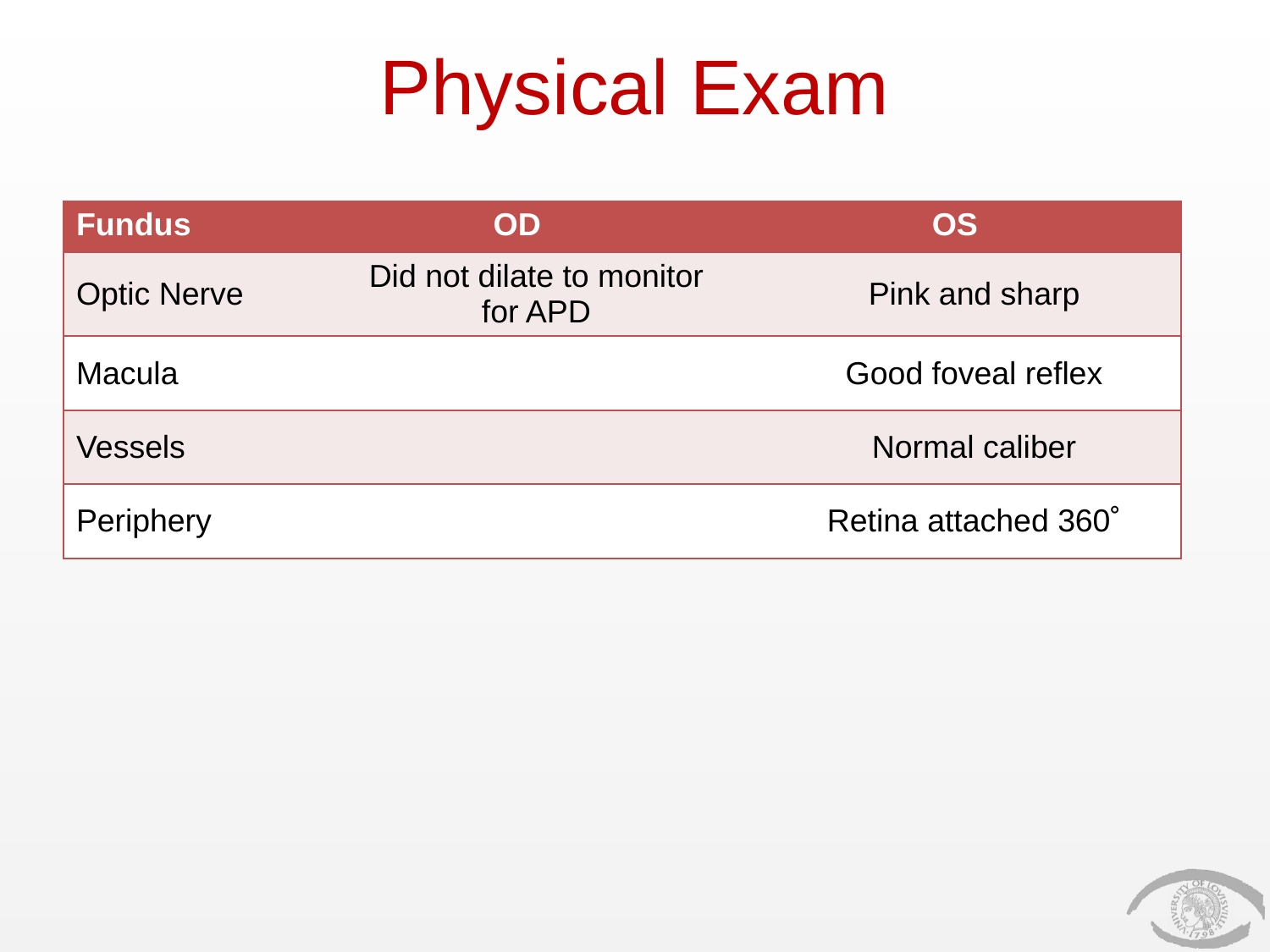

# Physical Exam
| Fundus | OD | OS |
| --- | --- | --- |
| Optic Nerve | Did not dilate to monitor for APD | Pink and sharp |
| Macula |  | Good foveal reflex |
| Vessels |  | Normal caliber |
| Periphery |  | Retina attached 360˚ |